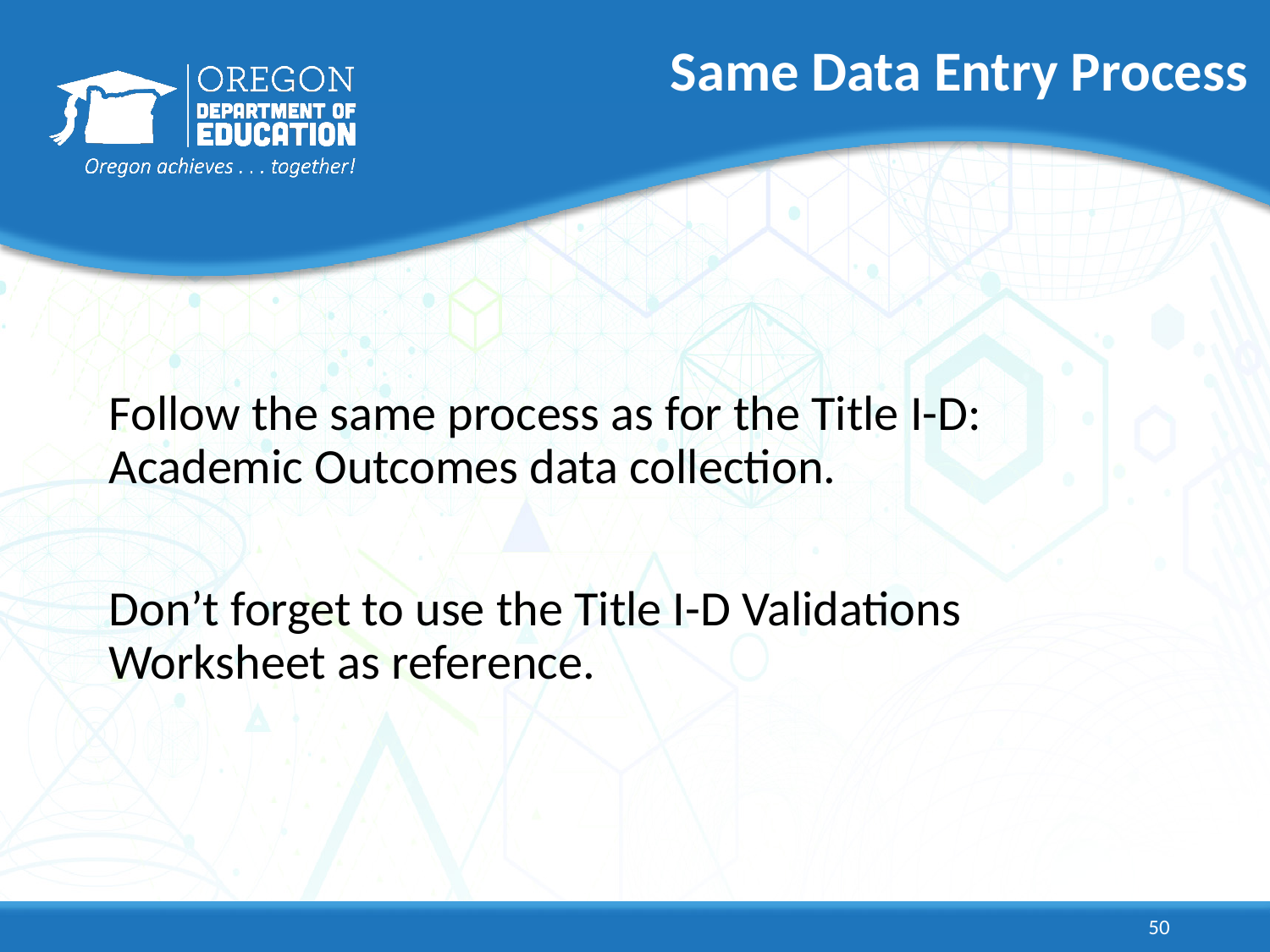

# Same Data Entry Process
Follow the same process as for the Title I-D: Academic Outcomes data collection.

Don’t forget to use the Title I-D Validations Worksheet as reference.
50